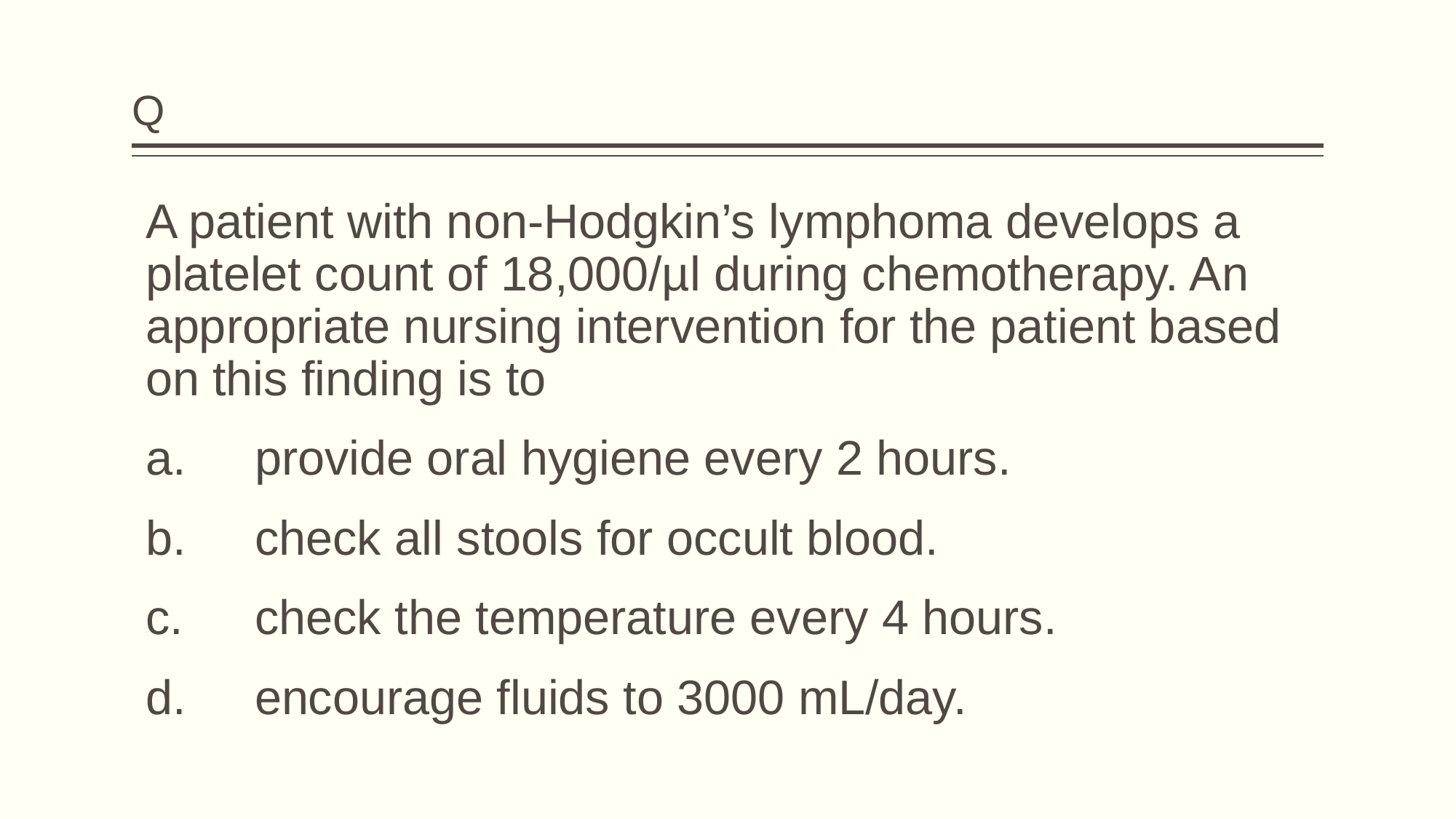

# Q
A patient with non-Hodgkin’s lymphoma develops a platelet count of 18,000/µl during chemotherapy. An appropriate nursing intervention for the patient based on this finding is to
a.	provide oral hygiene every 2 hours.
b.	check all stools for occult blood.
c.	check the temperature every 4 hours.
d.	encourage fluids to 3000 mL/day.